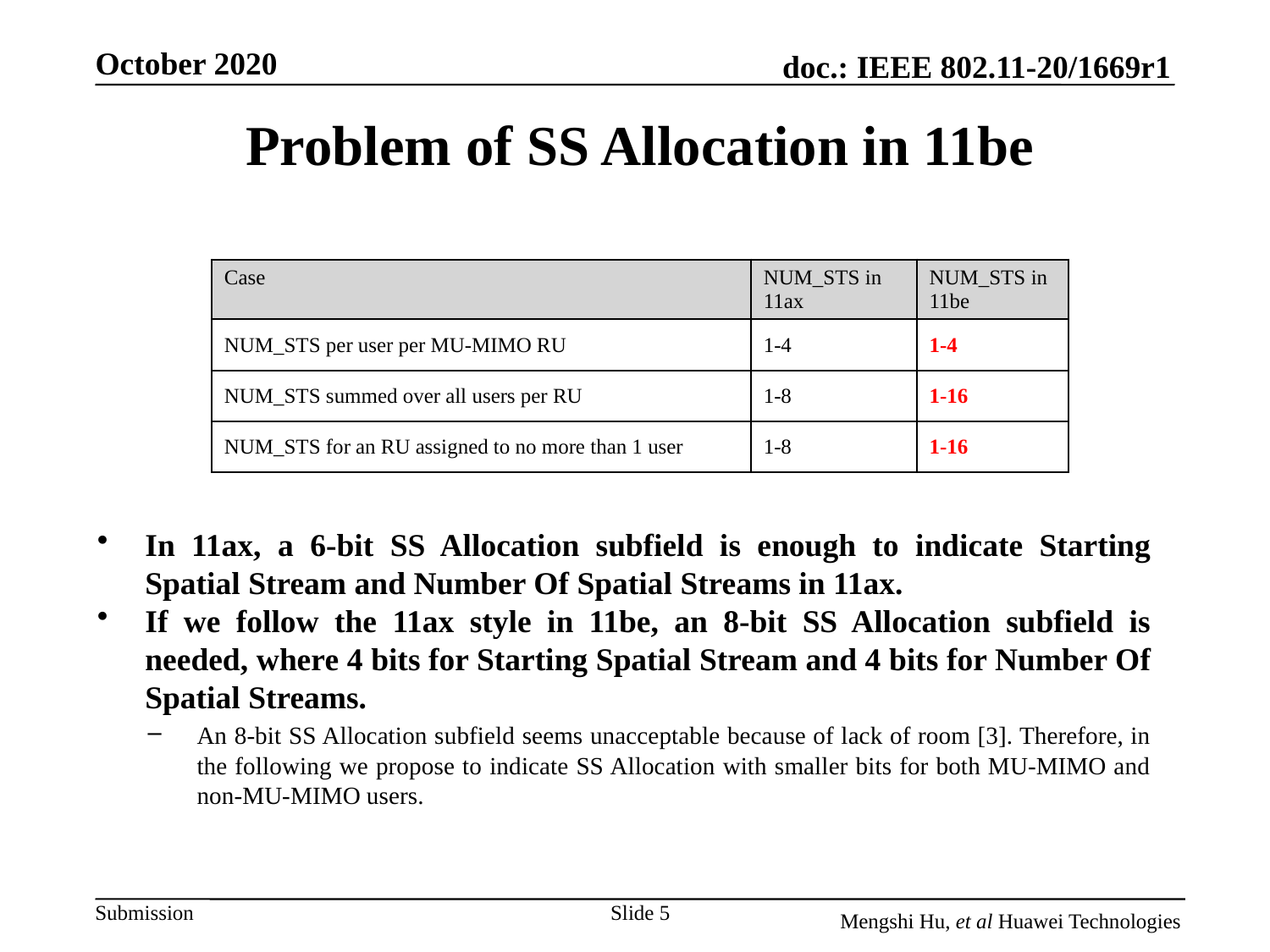

# Problem of SS Allocation in 11be
| Case | NUM\_STS in 11ax | NUM\_STS in 11be |
| --- | --- | --- |
| NUM\_STS per user per MU-MIMO RU | 1-4 | 1-4 |
| NUM\_STS summed over all users per RU | 1-8 | 1-16 |
| NUM\_STS for an RU assigned to no more than 1 user | 1-8 | 1-16 |
In 11ax, a 6-bit SS Allocation subfield is enough to indicate Starting Spatial Stream and Number Of Spatial Streams in 11ax.
If we follow the 11ax style in 11be, an 8-bit SS Allocation subfield is needed, where 4 bits for Starting Spatial Stream and 4 bits for Number Of Spatial Streams.
An 8-bit SS Allocation subfield seems unacceptable because of lack of room [3]. Therefore, in the following we propose to indicate SS Allocation with smaller bits for both MU-MIMO and non-MU-MIMO users.

Slide 5